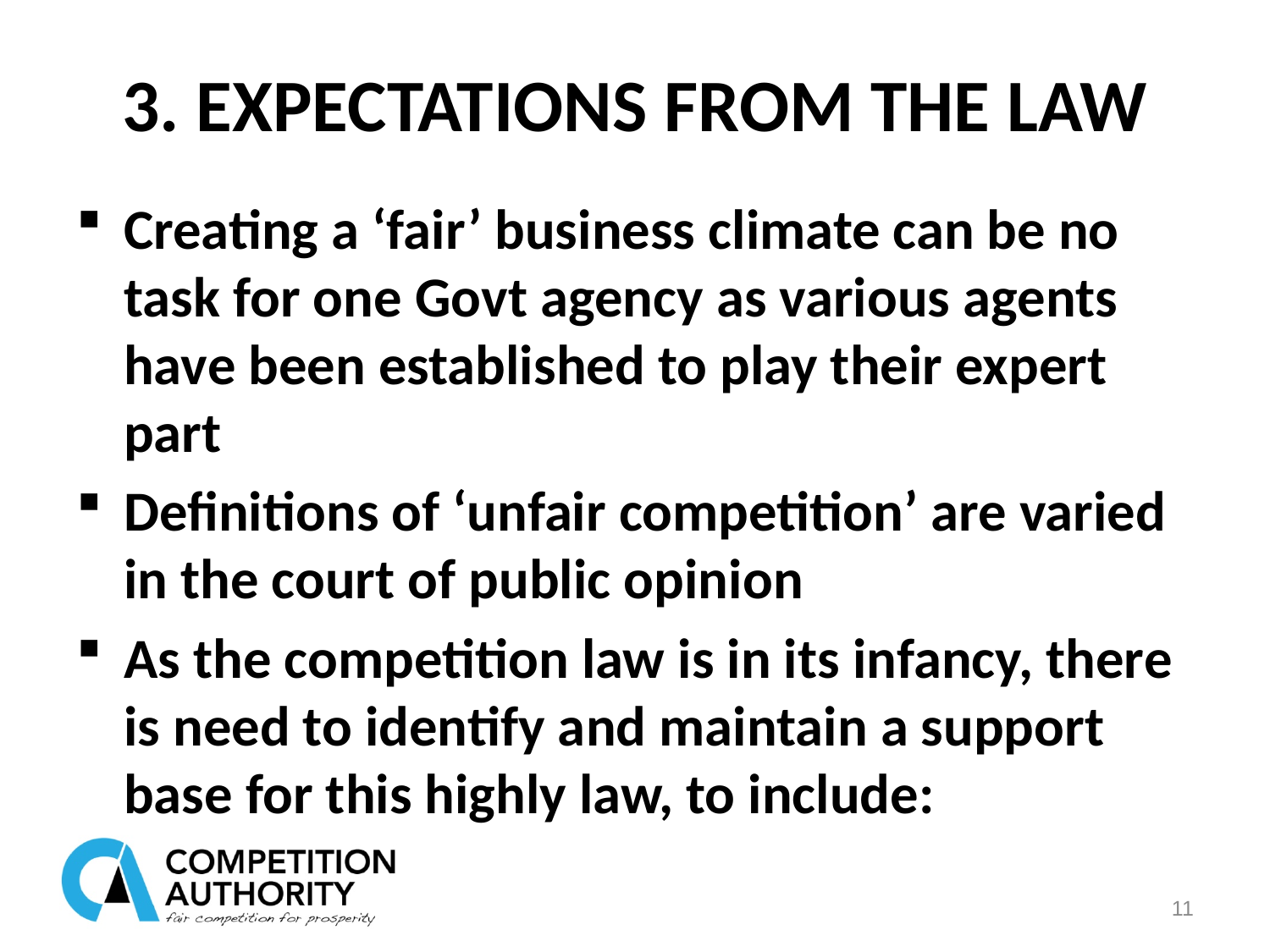

# 3. EXPECTATIONS FROM THE LAW
Creating a ‘fair’ business climate can be no task for one Govt agency as various agents have been established to play their expert part
Definitions of ‘unfair competition’ are varied in the court of public opinion
As the competition law is in its infancy, there is need to identify and maintain a support base for this highly law, to include:
11